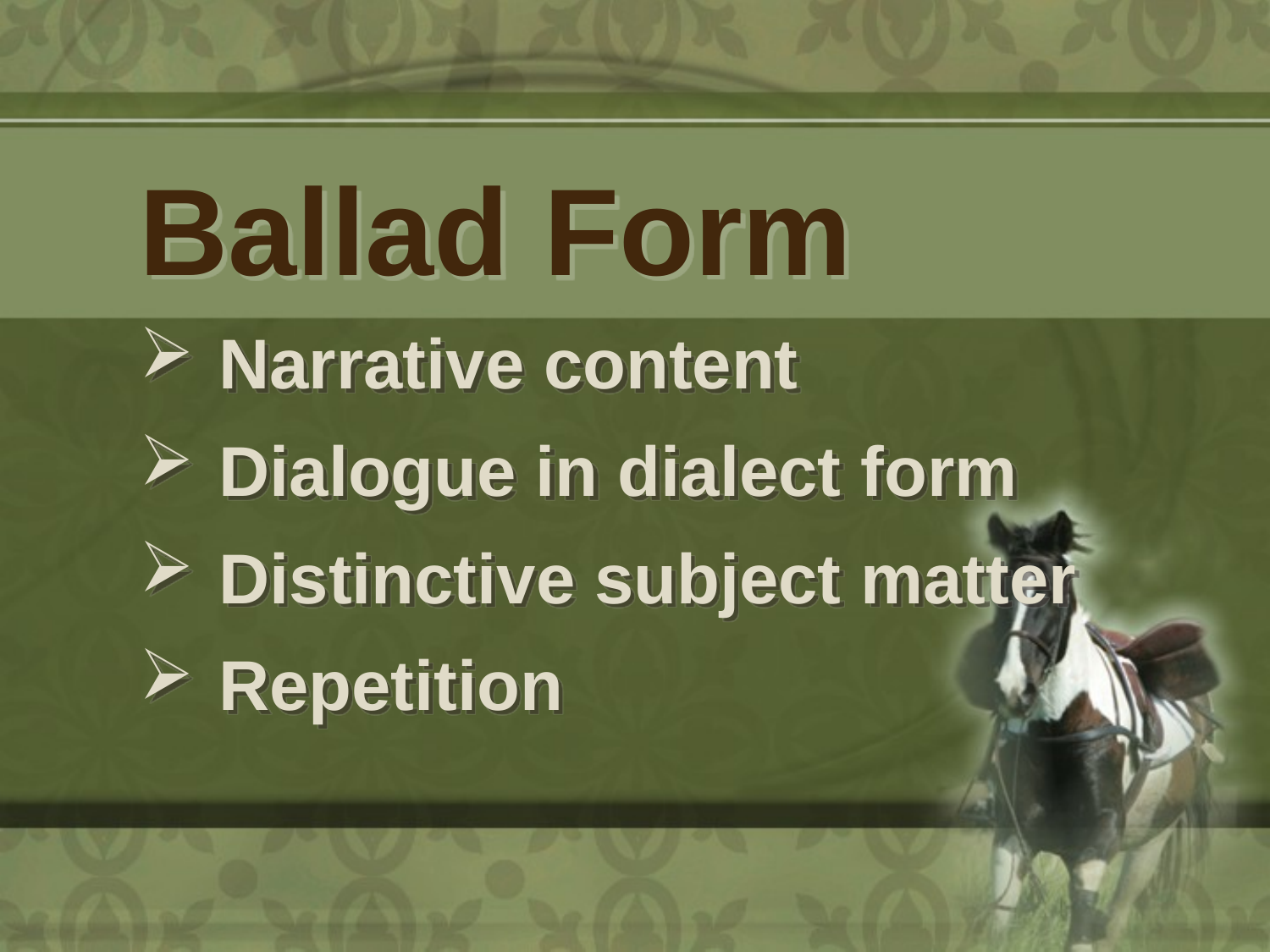

Ballad Form
Narrative content
Dialogue in dialect form
Distinctive subject matter
Repetition